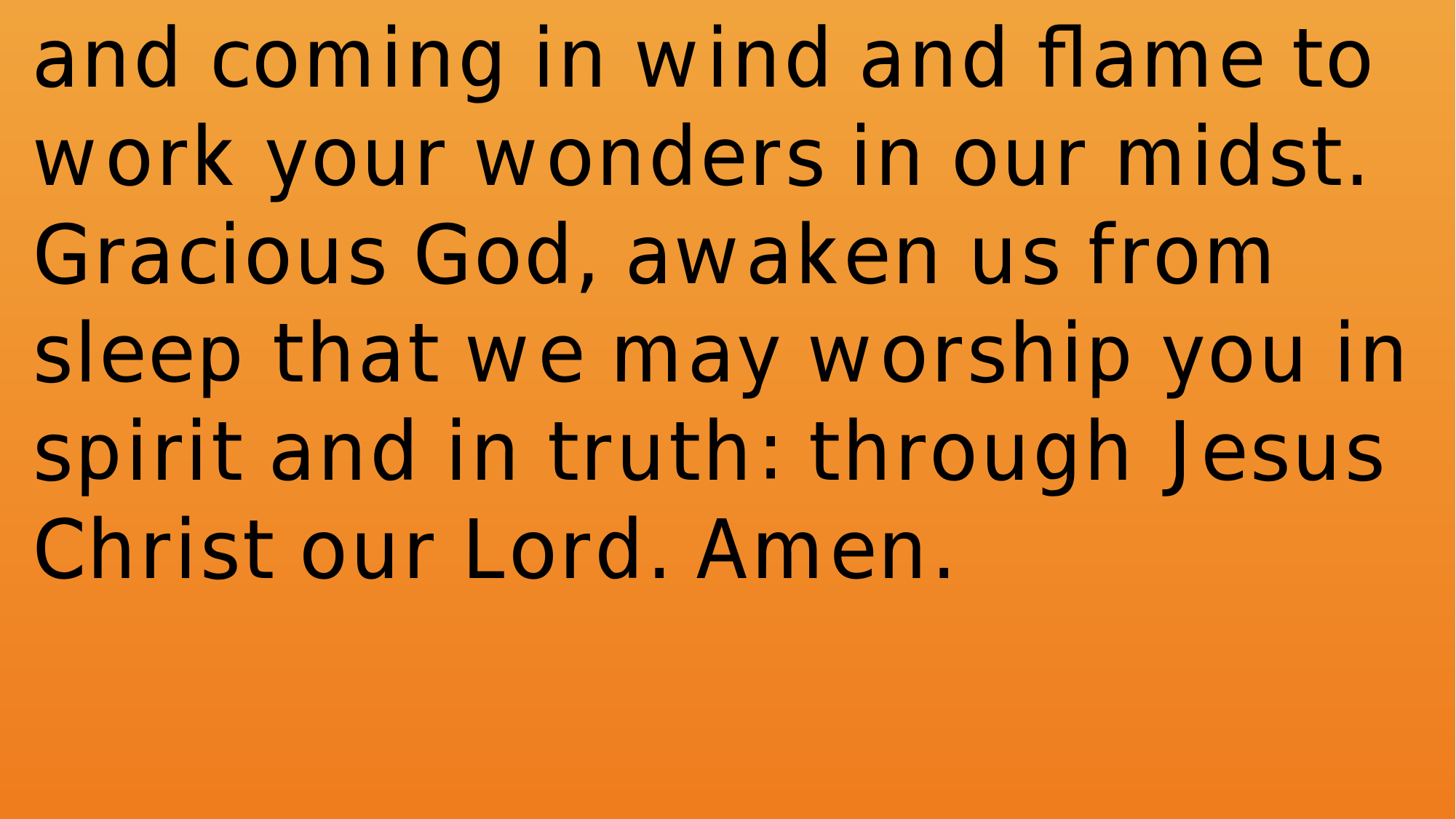

and coming in wind and flame to
 work your wonders in our midst.
 Gracious God, awaken us from
 sleep that we may worship you in
 spirit and in truth: through Jesus
 Christ our Lord. Amen.